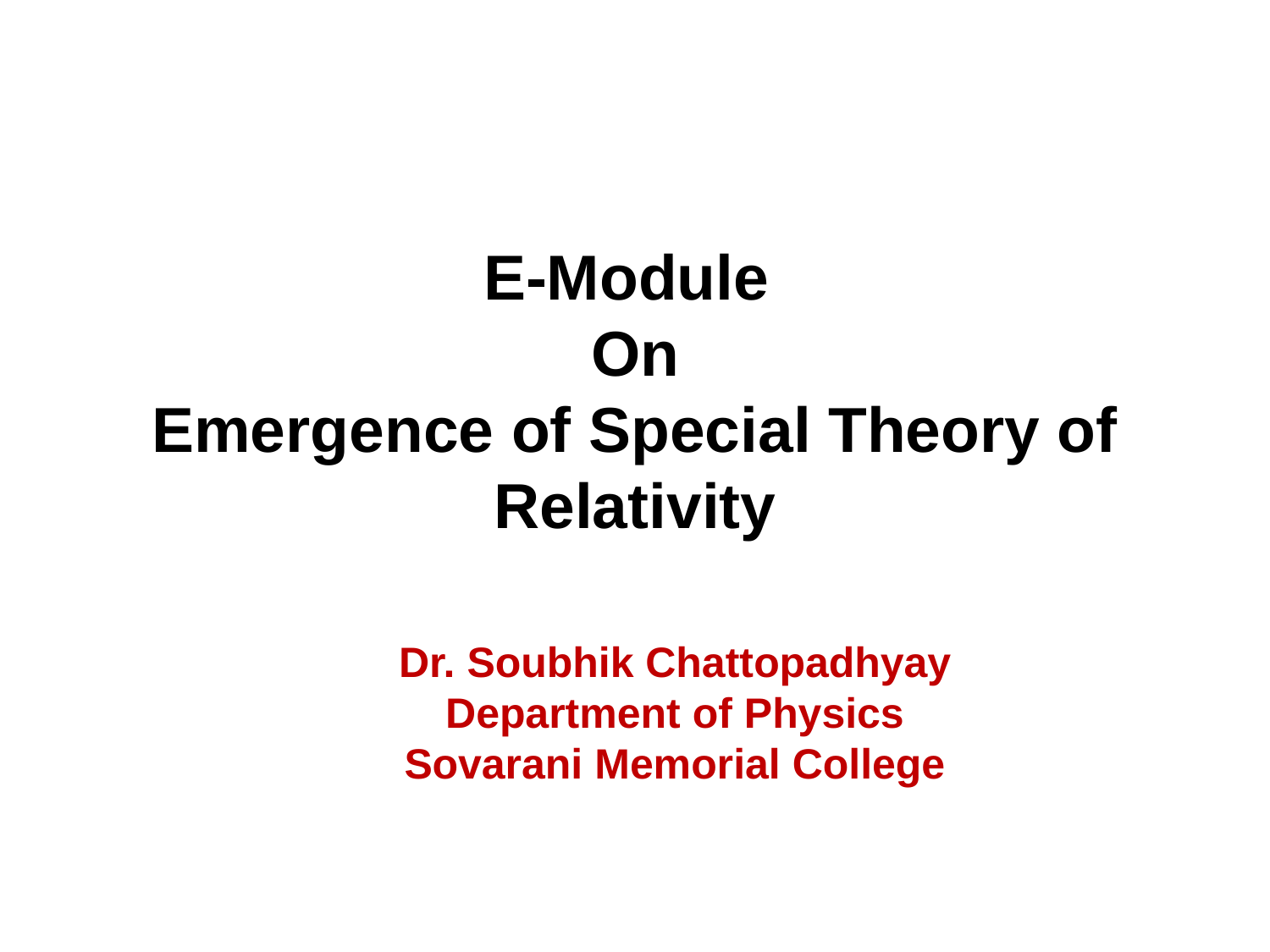

E-Module
On
Emergence of Special Theory of Relativity

Dr. Soubhik Chattopadhyay
Department of Physics
Sovarani Memorial College